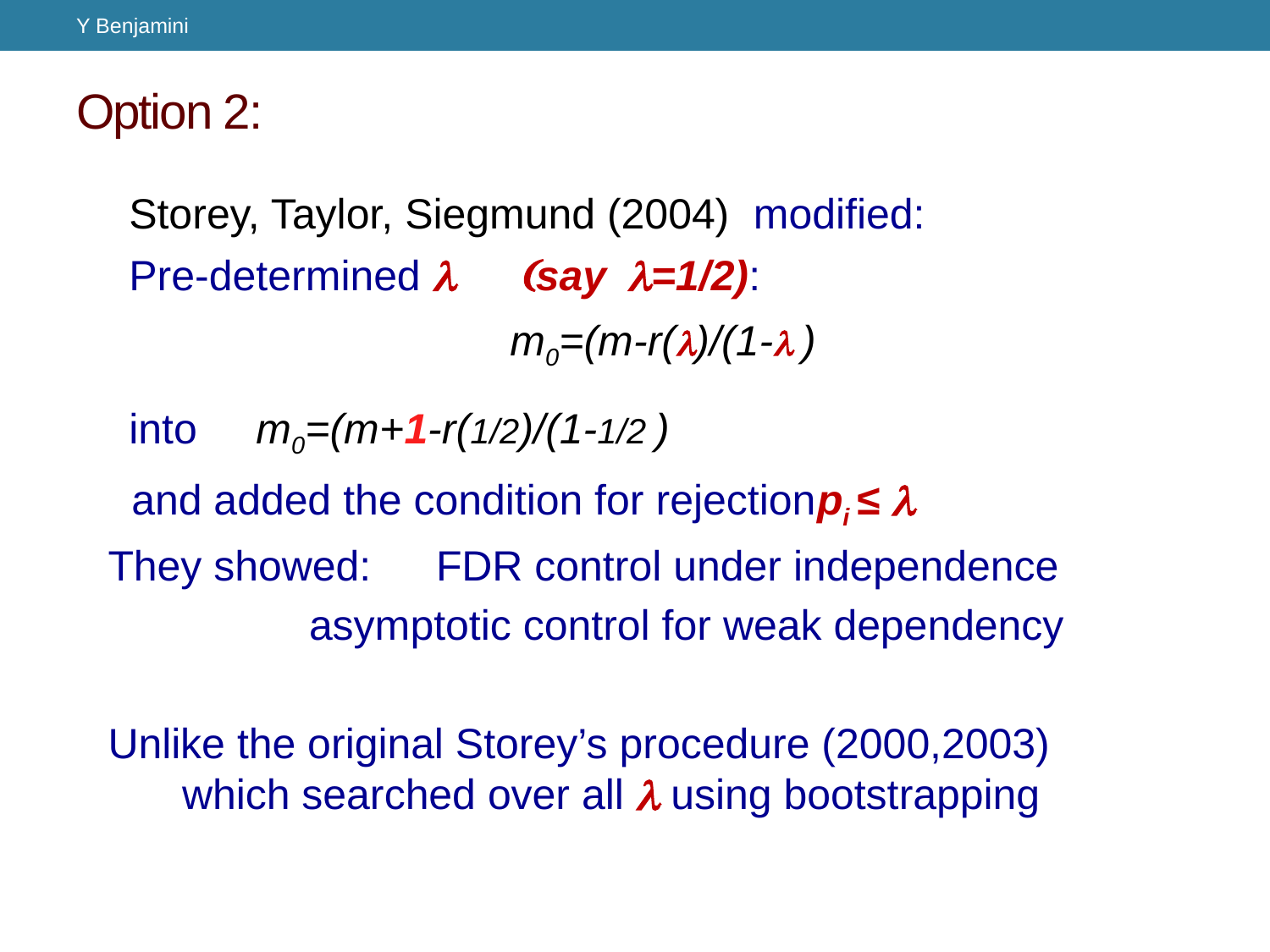

Y Benjamini
# Option 2:
	Storey, Taylor, Siegmund (2004)  modified:
	Pre-determined λ   (say λ=1/2):  						m0=(m-r(λ)/(1-λ )
	into	m0=(m+1-r(1/2)/(1-1/2 )
  and added the condition for rejection	pi ≤ λ
They showed: 	FDR control under independence
		asymptotic control for weak dependency

Unlike the original Storey’s procedure (2000,2003) which searched over all λ using bootstrapping